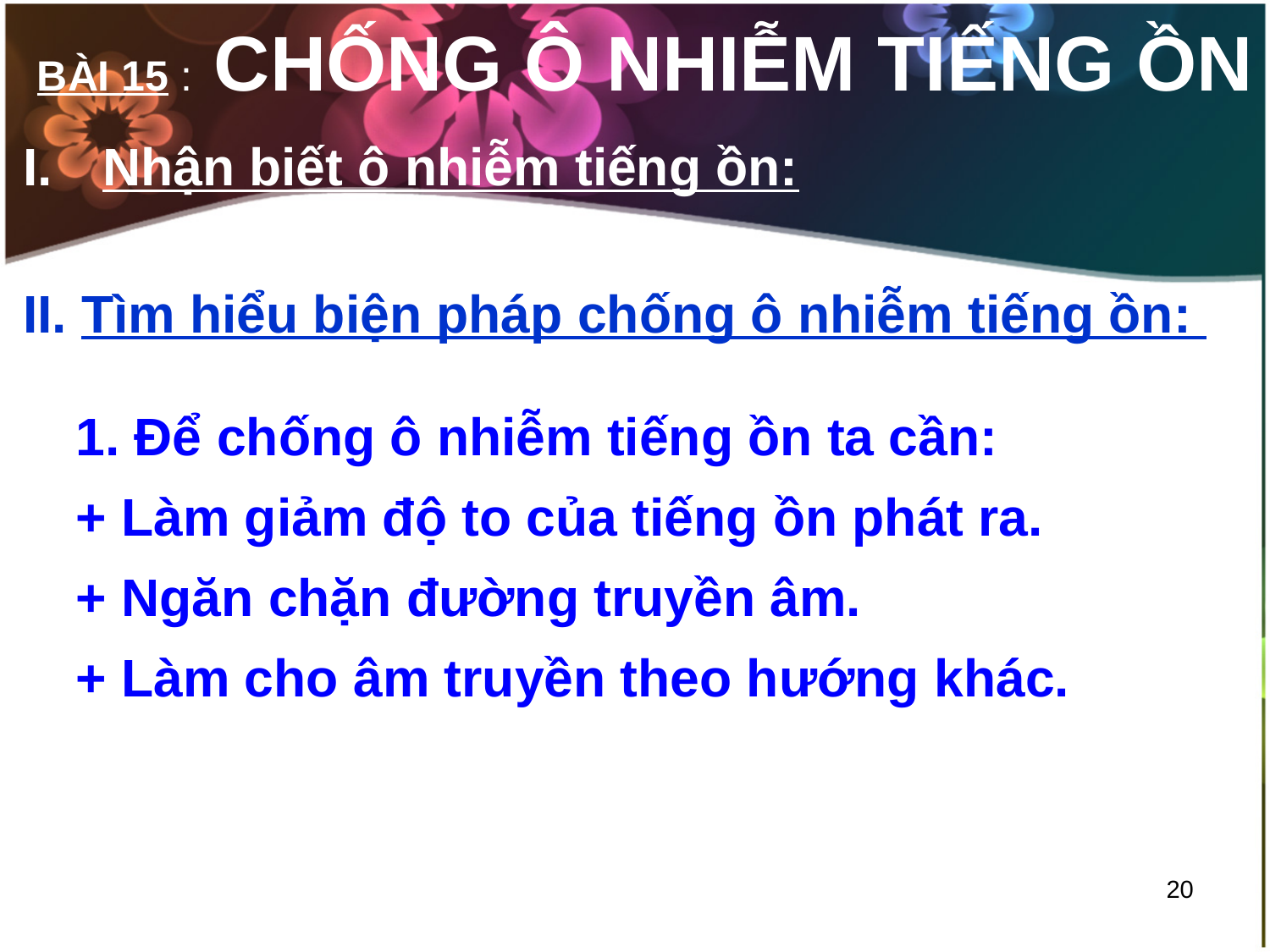

# BÀI 15 : CHỐNG Ô NHIỄM TIẾNG ỒN
Nhận biết ô nhiễm tiếng ồn:

II. Tìm hiểu biện pháp chống ô nhiễm tiếng ồn:
1. Để chống ô nhiễm tiếng ồn ta cần:
+ Làm giảm độ to của tiếng ồn phát ra.
+ Ngăn chặn đường truyền âm.
+ Làm cho âm truyền theo hướng khác.

20